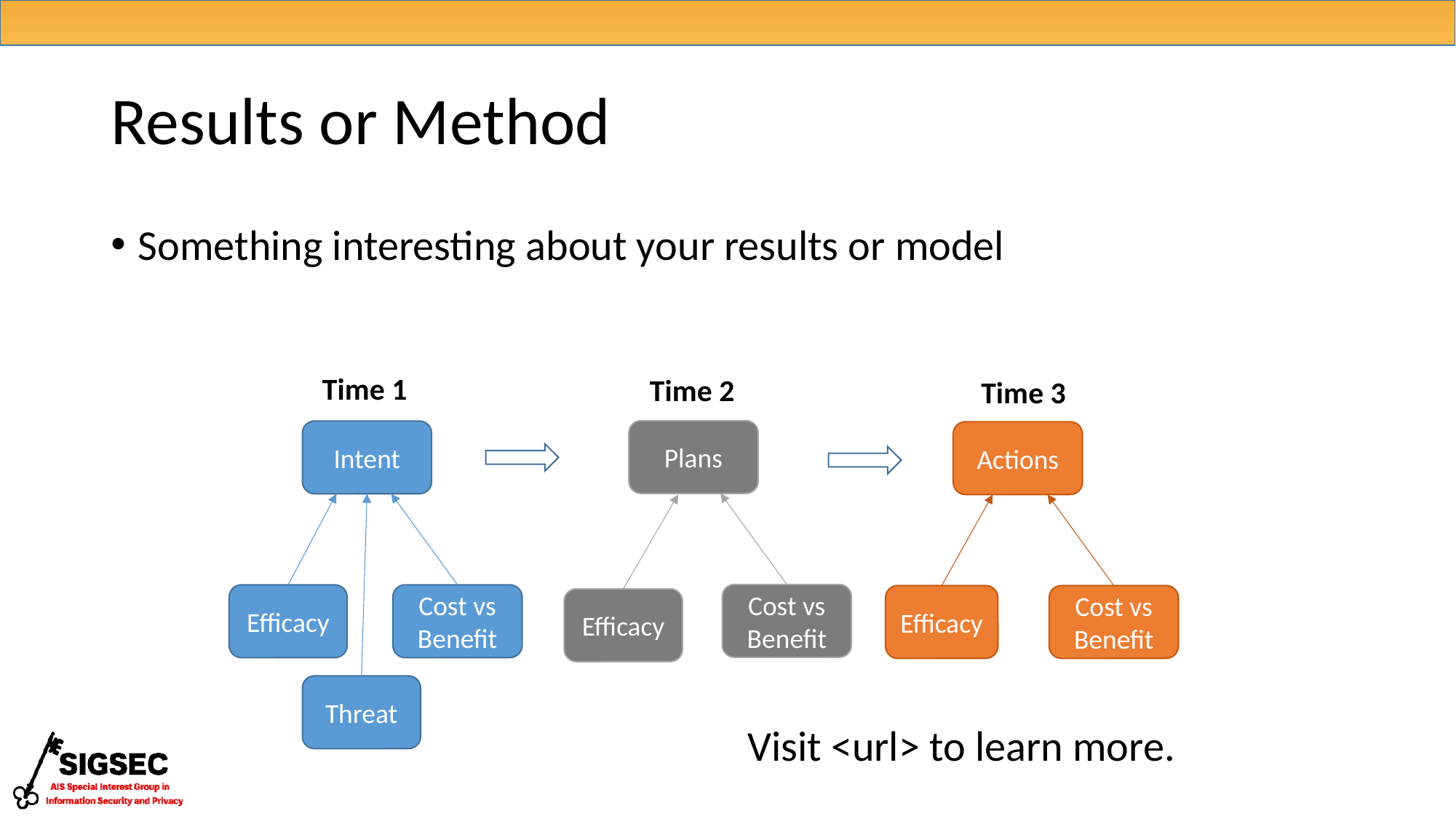

# Results or Method
Something interesting about your results or model
Time 1
Time 2
Time 3
Plans
Intent
Actions

Cost vs Benefit
Efficacy
Efficacy
Cost vs Benefit
Threat
Efficacy
Cost vs Benefit
Visit <url> to learn more.